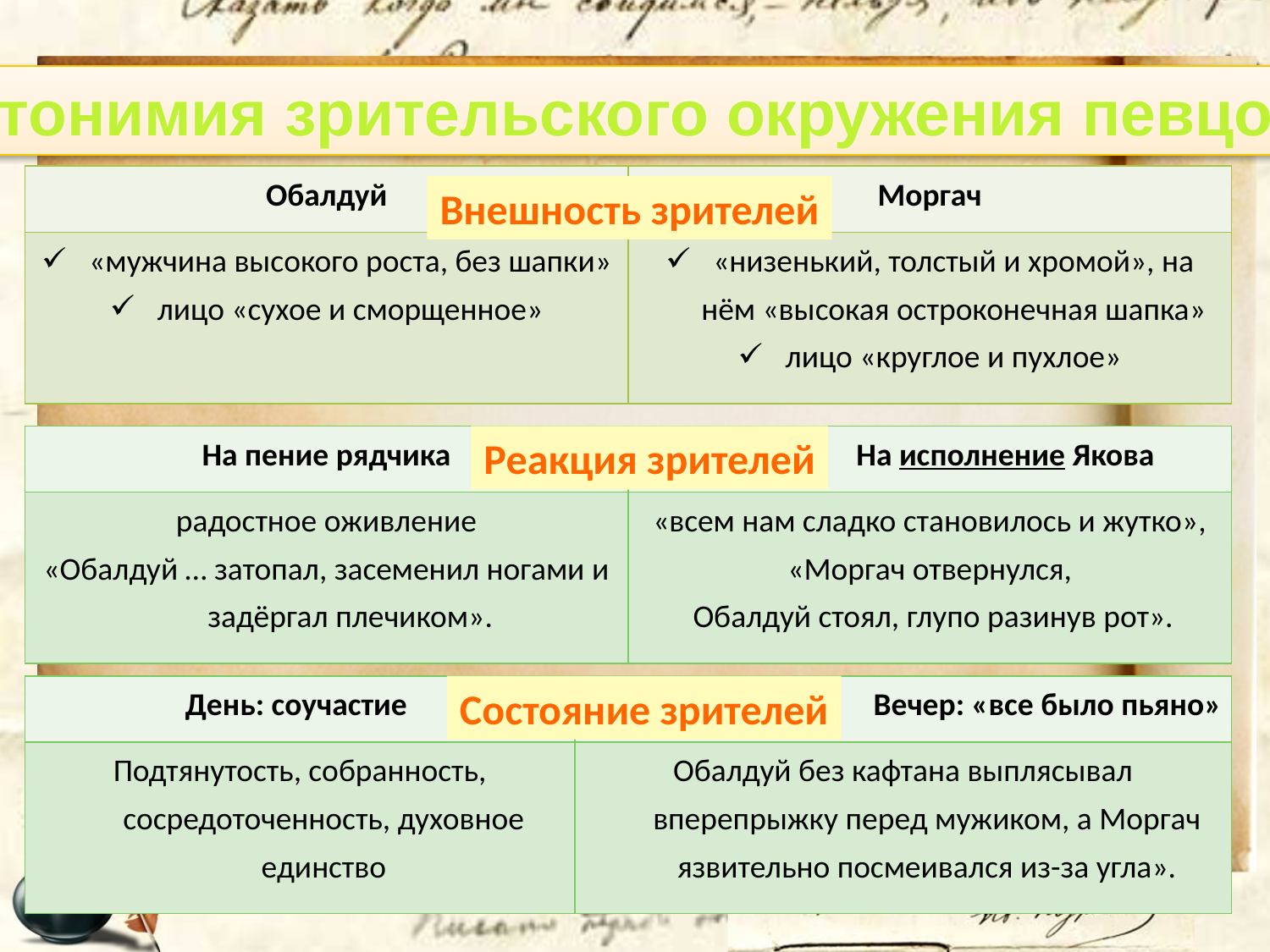

Антонимия зрительского окружения певцов
| Обалдуй | Моргач |
| --- | --- |
| «мужчина высокого роста, без шапки» лицо «сухое и сморщенное» | «низенький, толстый и хромой», на нём «высокая остроконечная шапка» лицо «круглое и пухлое» |
Внешность зрителей
| На пение рядчика | На исполнение Якова |
| --- | --- |
| радостное оживление «Обалдуй … затопал, засеменил ногами и задёргал плечиком». | «всем нам сладко становилось и жутко», «Моргач отвернулся, Обалдуй стоял, глупо разинув рот». |
Реакция зрителей
| День: соучастие | Вечер: «все было пьяно» |
| --- | --- |
| Подтянутость, собранность, сосредоточенность, духовное единство | Обалдуй без кафтана выплясывал вперепрыжку перед мужиком, а Моргач язвительно посмеивался из-за угла». |
Состояние зрителей